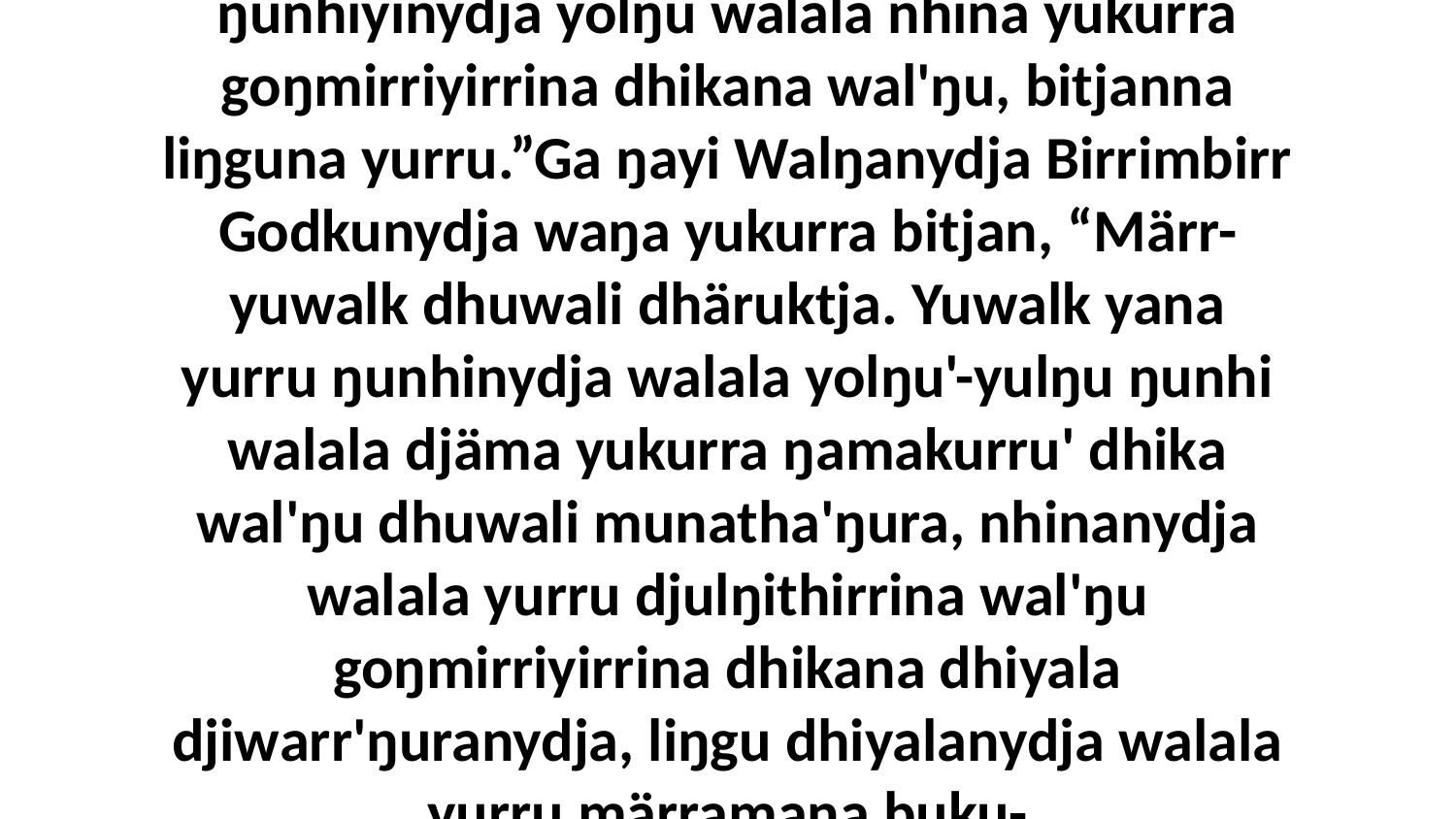

13 Ga ŋuliŋurunydja dhurrwaraŋuru ŋarra ŋäma wiripuna rirrakay, ŋayi waŋa yukurra ŋulaŋuru djiwarr'ŋuru, waŋanydja ŋayi ŋarraku bitjan, “Ma', wukirrina dhuwalayi dhäruktja dhipali djorra'lilina ya'. Ŋunhinydja yolŋu walala ŋunhi walala yurru rakunydhirri goŋŋura Garraywala, walalanydja yurru ŋunhiyinydja yolŋu walala nhina yukurra goŋmirriyirrina dhikana wal'ŋu, bitjanna liŋguna yurru.”Ga ŋayi Walŋanydja Birrimbirr Godkunydja waŋa yukurra bitjan, “Märr-yuwalk dhuwali dhäruktja. Yuwalk yana yurru ŋunhinydja walala yolŋu'-yulŋu ŋunhi walala djäma yukurra ŋamakurru' dhika wal'ŋu dhuwali munatha'ŋura, nhinanydja walala yurru djulŋithirrina wal'ŋu goŋmirriyirrina dhikana dhiyala djiwarr'ŋuranydja, liŋgu dhiyalanydja walala yurru märramana buku-ruŋinyamäranharawuynha; walala yurru ŋoynha nhina yukurra, liŋgu djämanydja walalaŋgu liŋgu dhawar'yurrunana.”Djesuyunydja yurru yana ḻuŋ'thunmaramana yätjmirrinhanydja yolŋu'-yulŋunha binydjitjkunharawuna yindiyuna mariyu